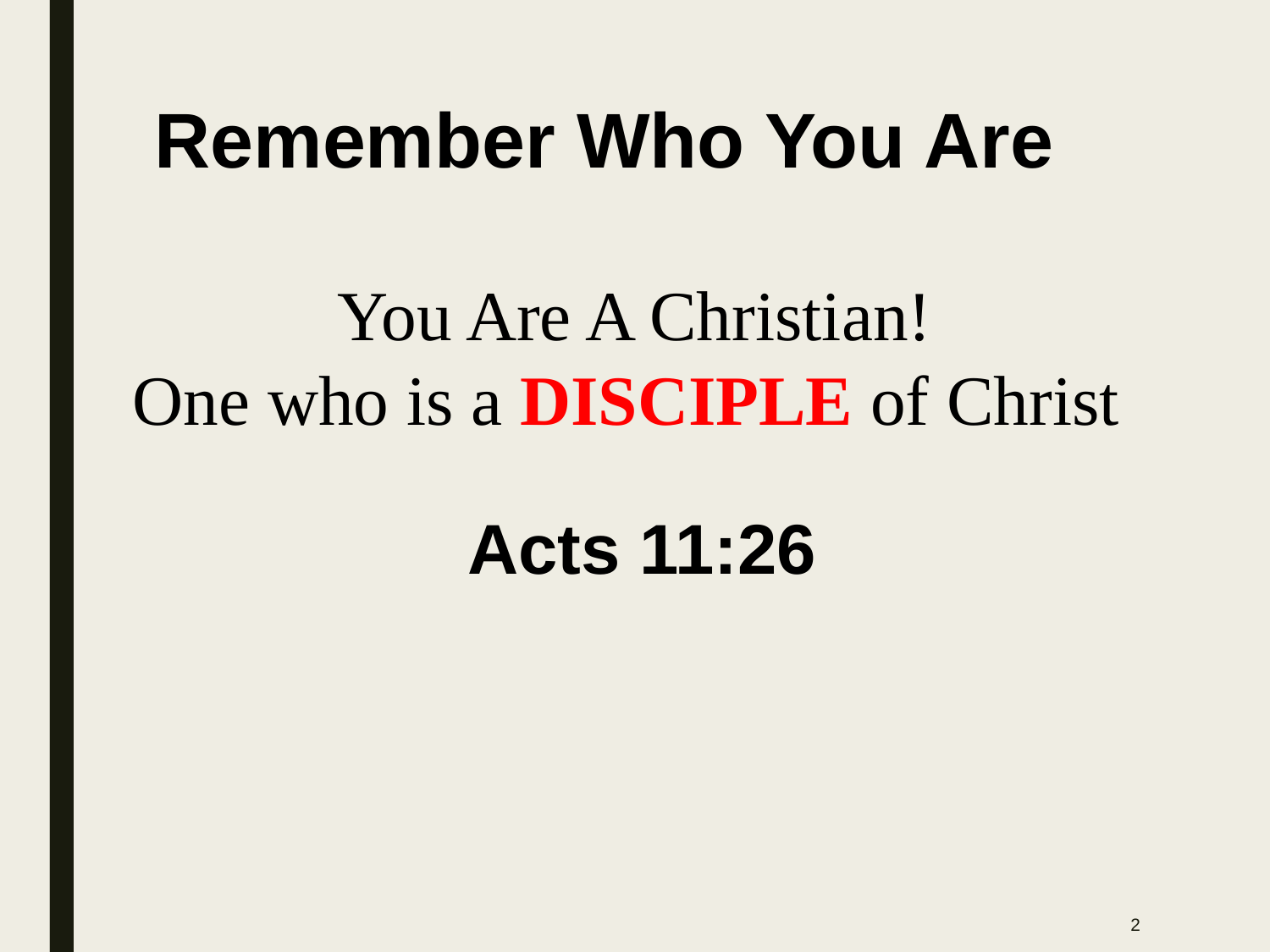

Remember Who You Are
You Are A Christian!
One who is a DISCIPLE of Christ
Acts 11:26
2